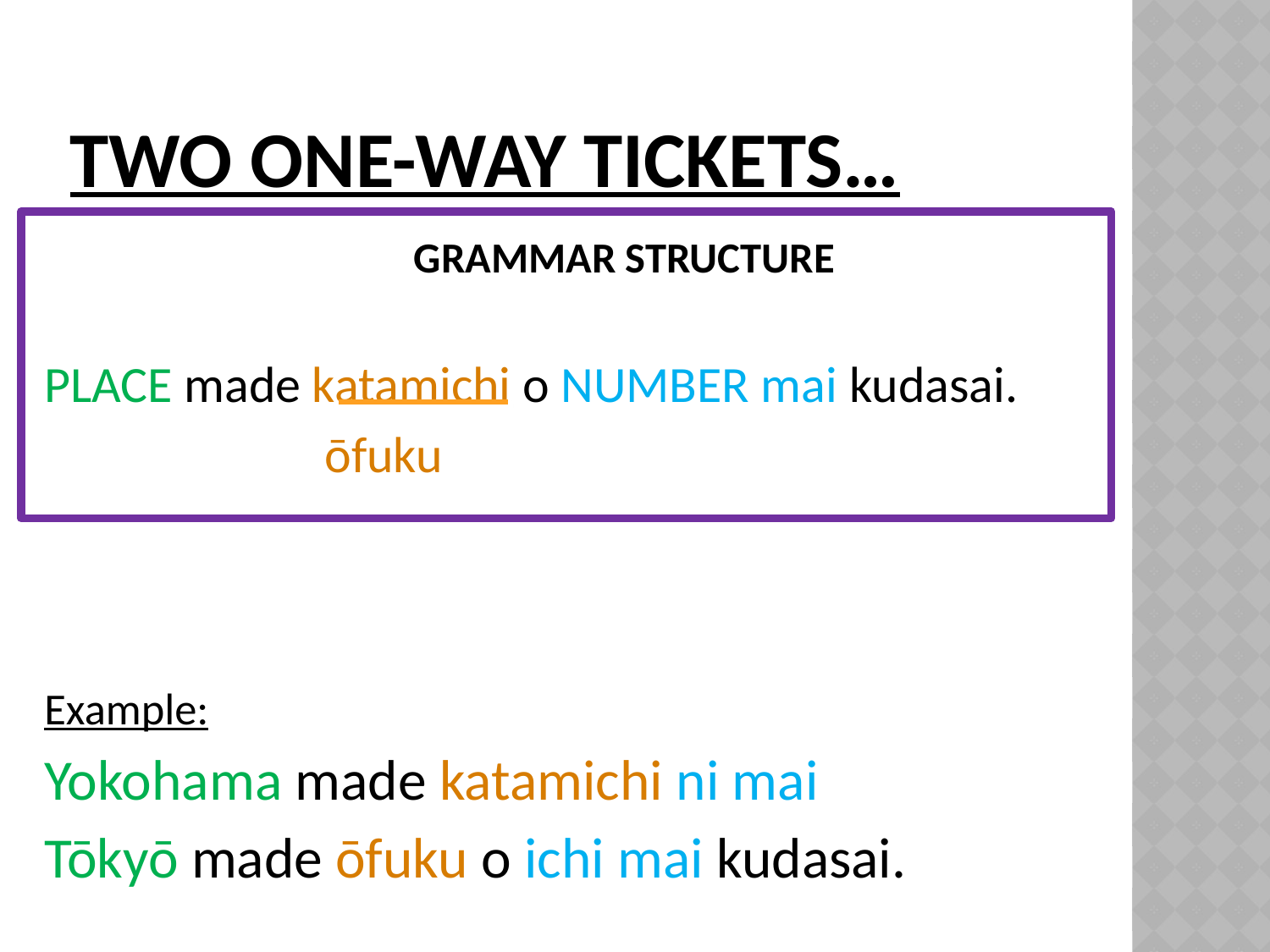

# Two one-way tickets…

GRAMMAR STRUCTURE

PLACE made katamichi o NUMBER mai kudasai.
		     ōfuku

Example:
Yokohama made katamichi ni mai
Tōkyō made ōfuku o ichi mai kudasai.